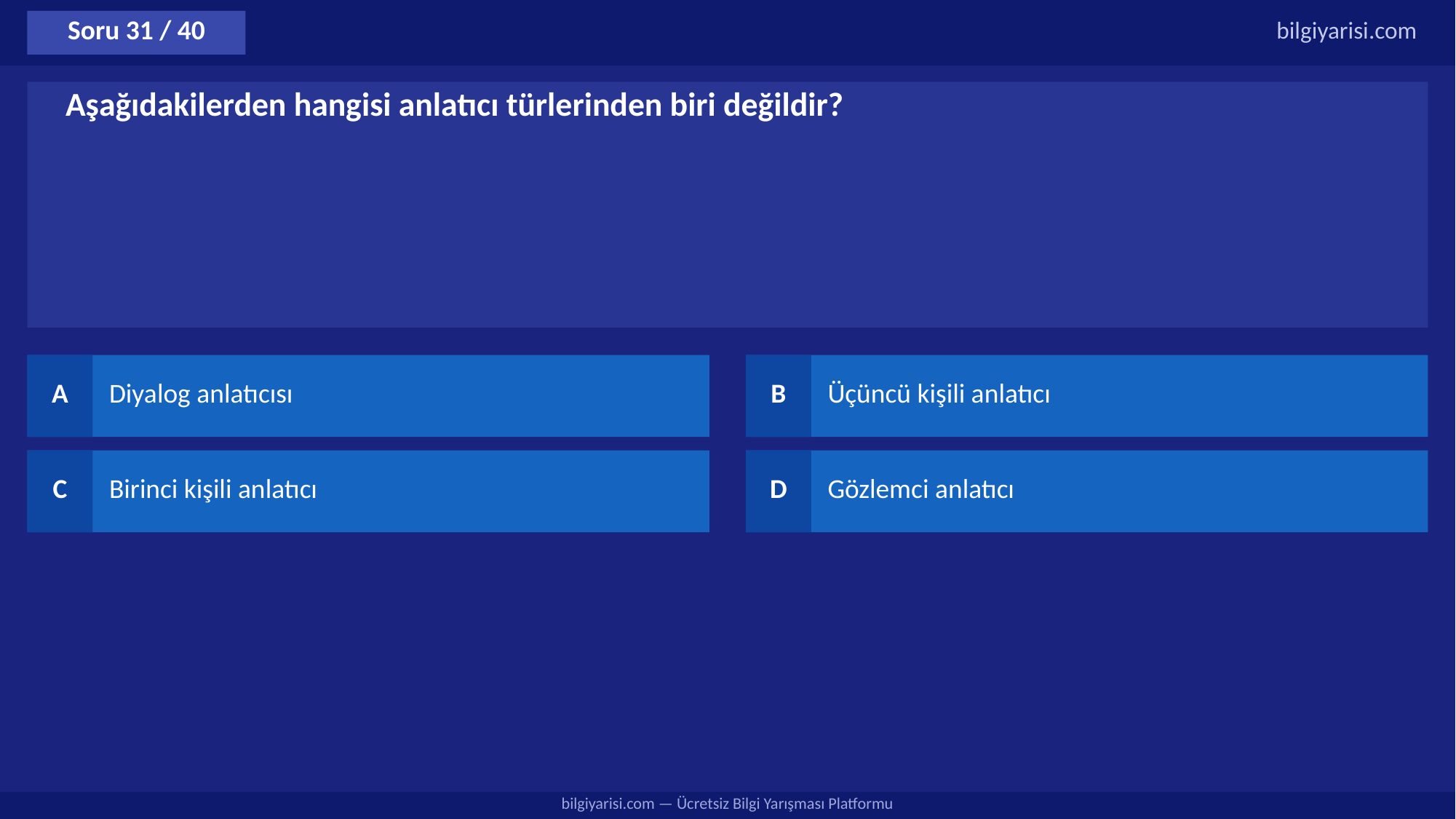

Soru 31 / 40
bilgiyarisi.com

Aşağıdakilerden hangisi anlatıcı türlerinden biri değildir?

A
Diyalog anlatıcısı

B
Üçüncü kişili anlatıcı

C
Birinci kişili anlatıcı

D
Gözlemci anlatıcı
bilgiyarisi.com — Ücretsiz Bilgi Yarışması Platformu